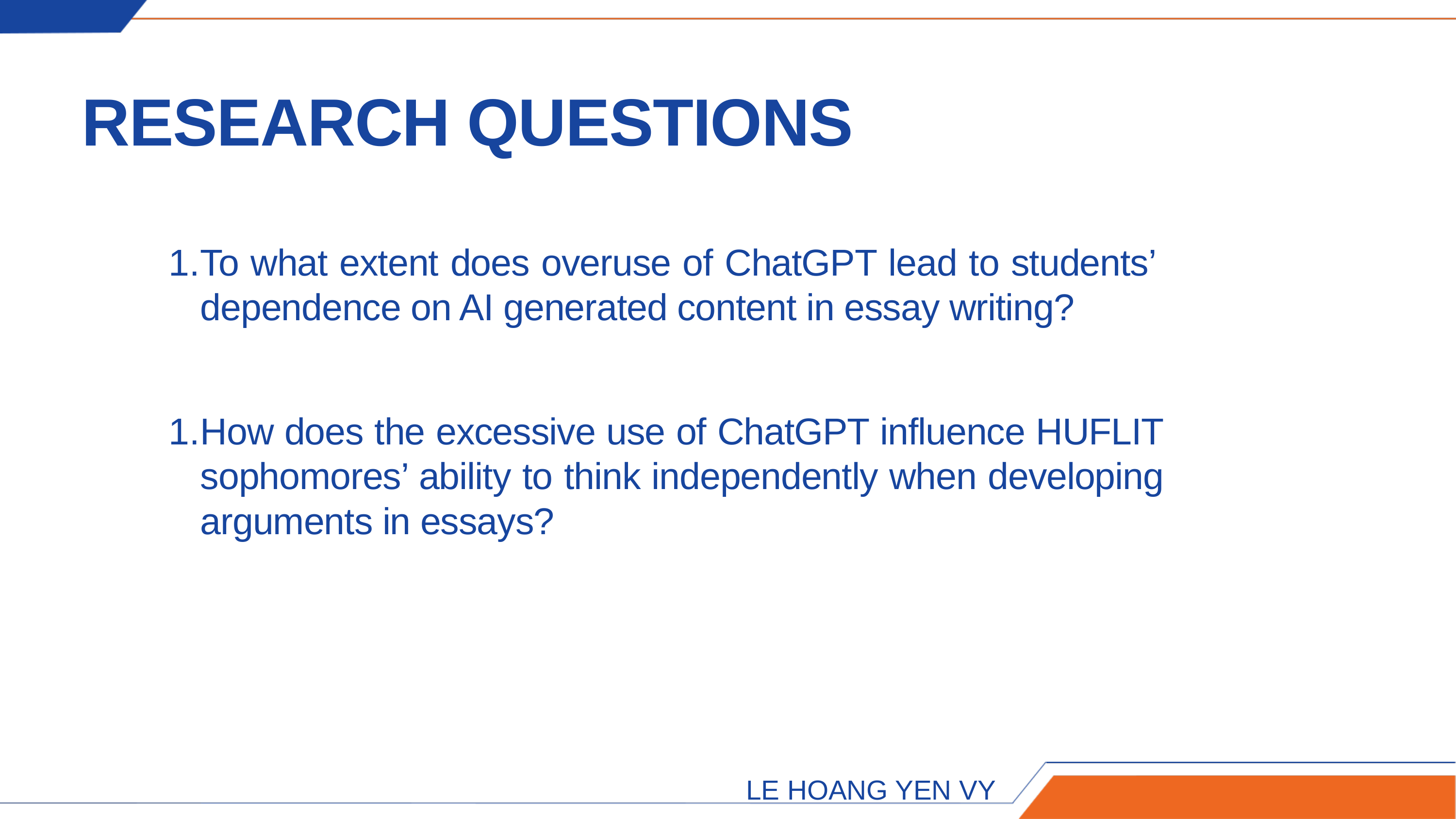

RESEARCH QUESTIONS
To what extent does overuse of ChatGPT lead to students’ dependence on AI generated content in essay writing?
How does the excessive use of ChatGPT influence HUFLIT sophomores’ ability to think independently when developing arguments in essays?

LE HOANG YEN VY